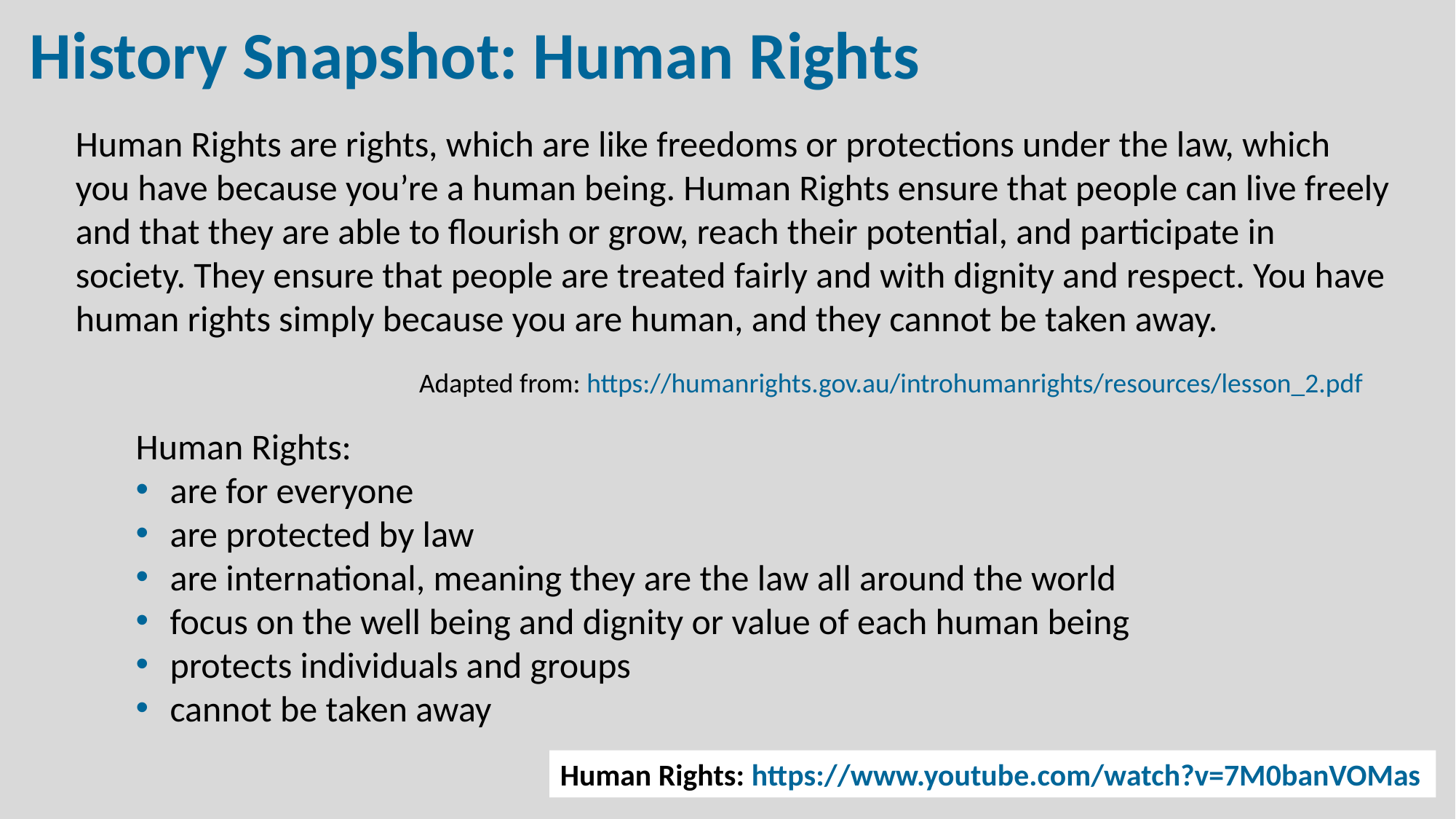

# History Snapshot: Human Rights
Human Rights are rights, which are like freedoms or protections under the law, which you have because you’re a human being. Human Rights ensure that people can live freely and that they are able to flourish or grow, reach their potential, and participate in society. They ensure that people are treated fairly and with dignity and respect. You have human rights simply because you are human, and they cannot be taken away.
Adapted from: https://humanrights.gov.au/introhumanrights/resources/lesson_2.pdf
Human Rights:
are for everyone
are protected by law
are international, meaning they are the law all around the world
focus on the well being and dignity or value of each human being
protects individuals and groups
cannot be taken away
Human Rights: https://www.youtube.com/watch?v=7M0banVOMas